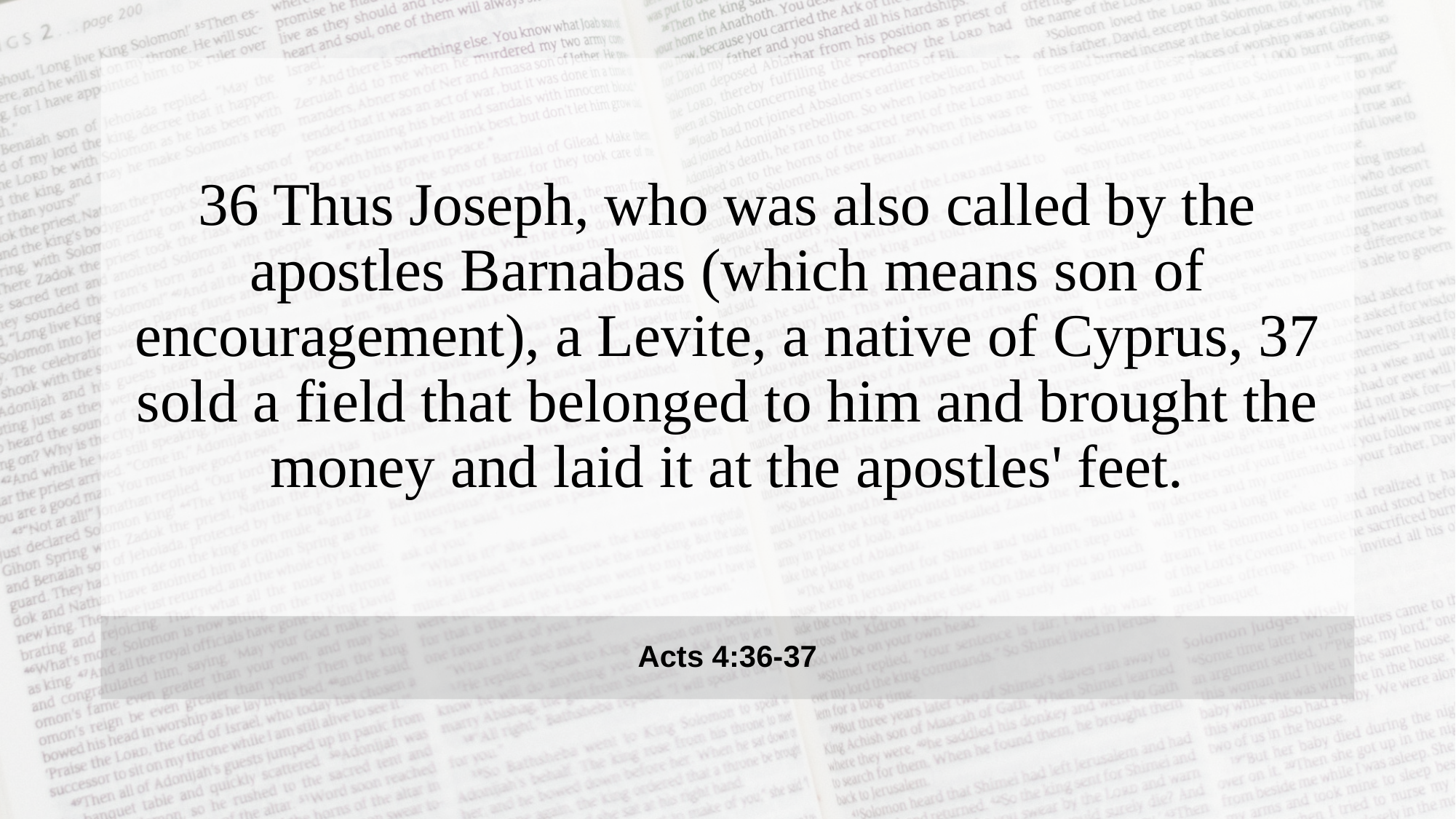

36 Thus Joseph, who was also called by the apostles Barnabas (which means son of encouragement), a Levite, a native of Cyprus, 37 sold a field that belonged to him and brought the money and laid it at the apostles' feet.
Acts 4:36-37